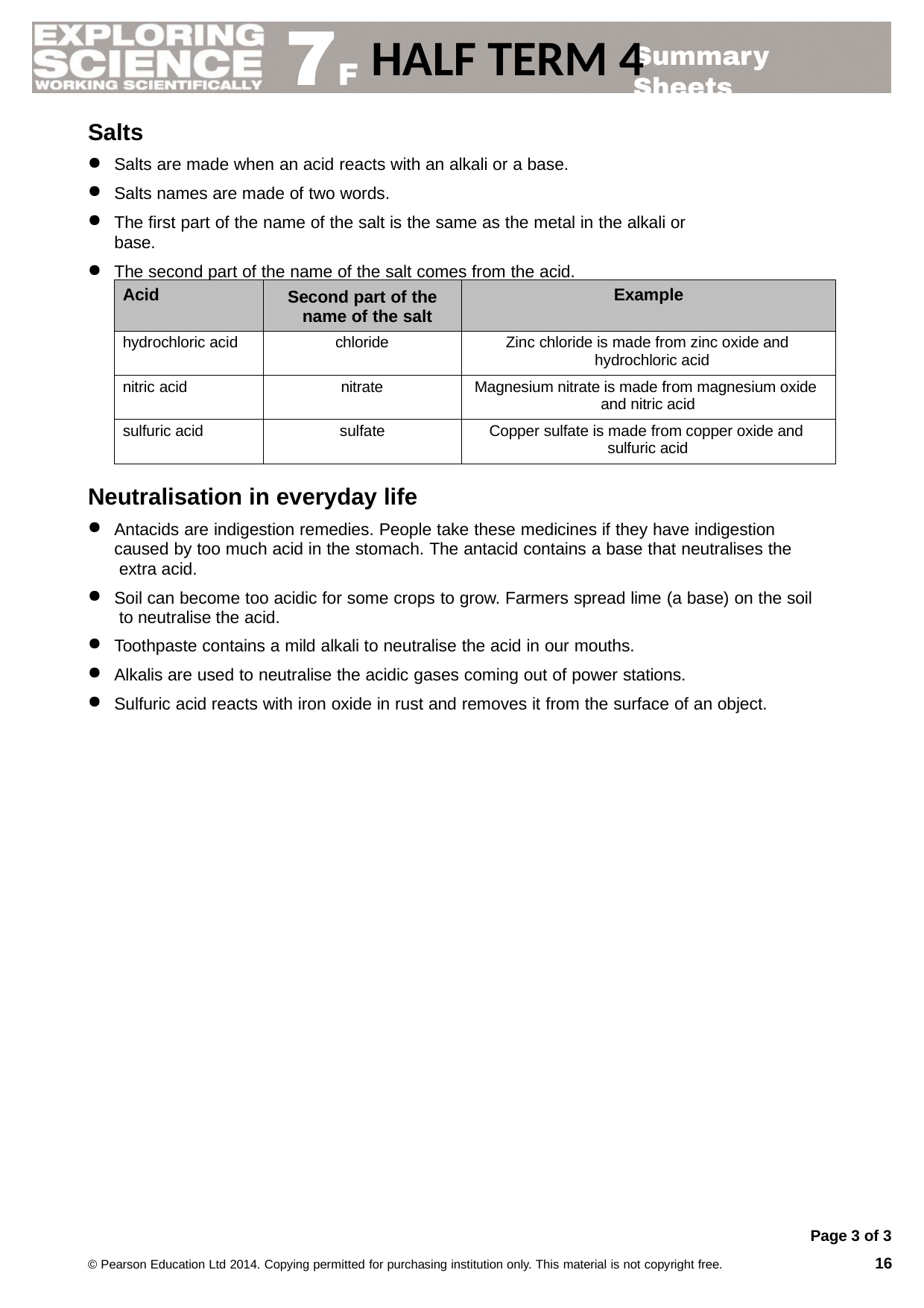

7F
HALF TERM 4
Summary Sheets
Salts
Salts are made when an acid reacts with an alkali or a base.
Salts names are made of two words.
The first part of the name of the salt is the same as the metal in the alkali or base.
The second part of the name of the salt comes from the acid.
| Acid | Second part of the name of the salt | Example |
| --- | --- | --- |
| hydrochloric acid | chloride | Zinc chloride is made from zinc oxide and hydrochloric acid |
| nitric acid | nitrate | Magnesium nitrate is made from magnesium oxide and nitric acid |
| sulfuric acid | sulfate | Copper sulfate is made from copper oxide and sulfuric acid |
Neutralisation in everyday life
Antacids are indigestion remedies. People take these medicines if they have indigestion  caused by too much acid in the stomach. The antacid contains a base that neutralises the  extra acid.
Soil can become too acidic for some crops to grow. Farmers spread lime (a base) on the soil  to neutralise the acid.
Toothpaste contains a mild alkali to neutralise the acid in our mouths.
Alkalis are used to neutralise the acidic gases coming out of power stations.
Sulfuric acid reacts with iron oxide in rust and removes it from the surface of an object.
Page 3 of 3
16
© Pearson Education Ltd 2014. Copying permitted for purchasing institution only. This material is not copyright free.